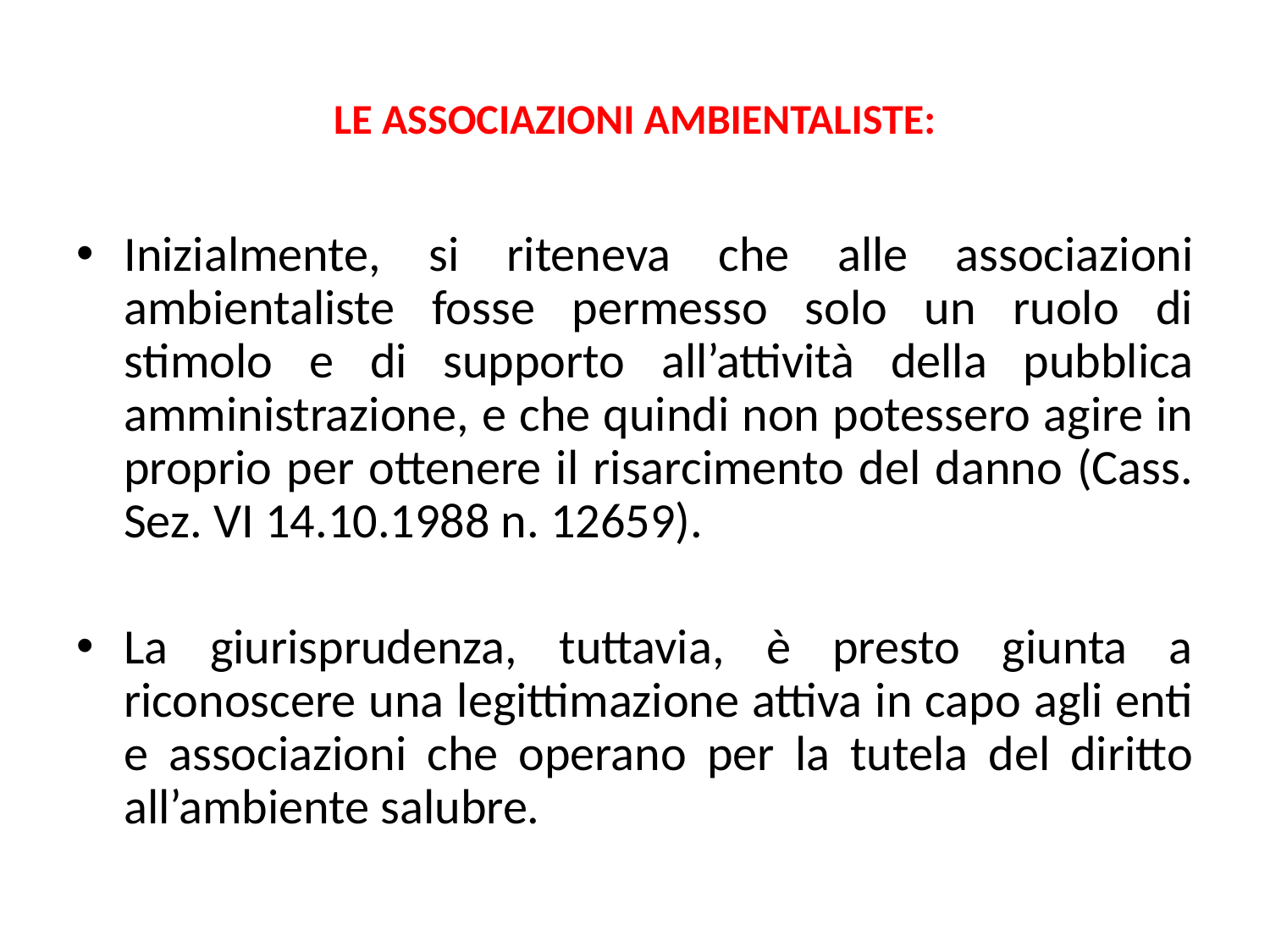

# LE ASSOCIAZIONI AMBIENTALISTE:
Inizialmente, si riteneva che alle associazioni ambientaliste fosse permesso solo un ruolo di stimolo e di supporto all’attività della pubblica amministrazione, e che quindi non potessero agire in proprio per ottenere il risarcimento del danno (Cass. Sez. VI 14.10.1988 n. 12659).

La giurisprudenza, tuttavia, è presto giunta a riconoscere una legittimazione attiva in capo agli enti e associazioni che operano per la tutela del diritto all’ambiente salubre.